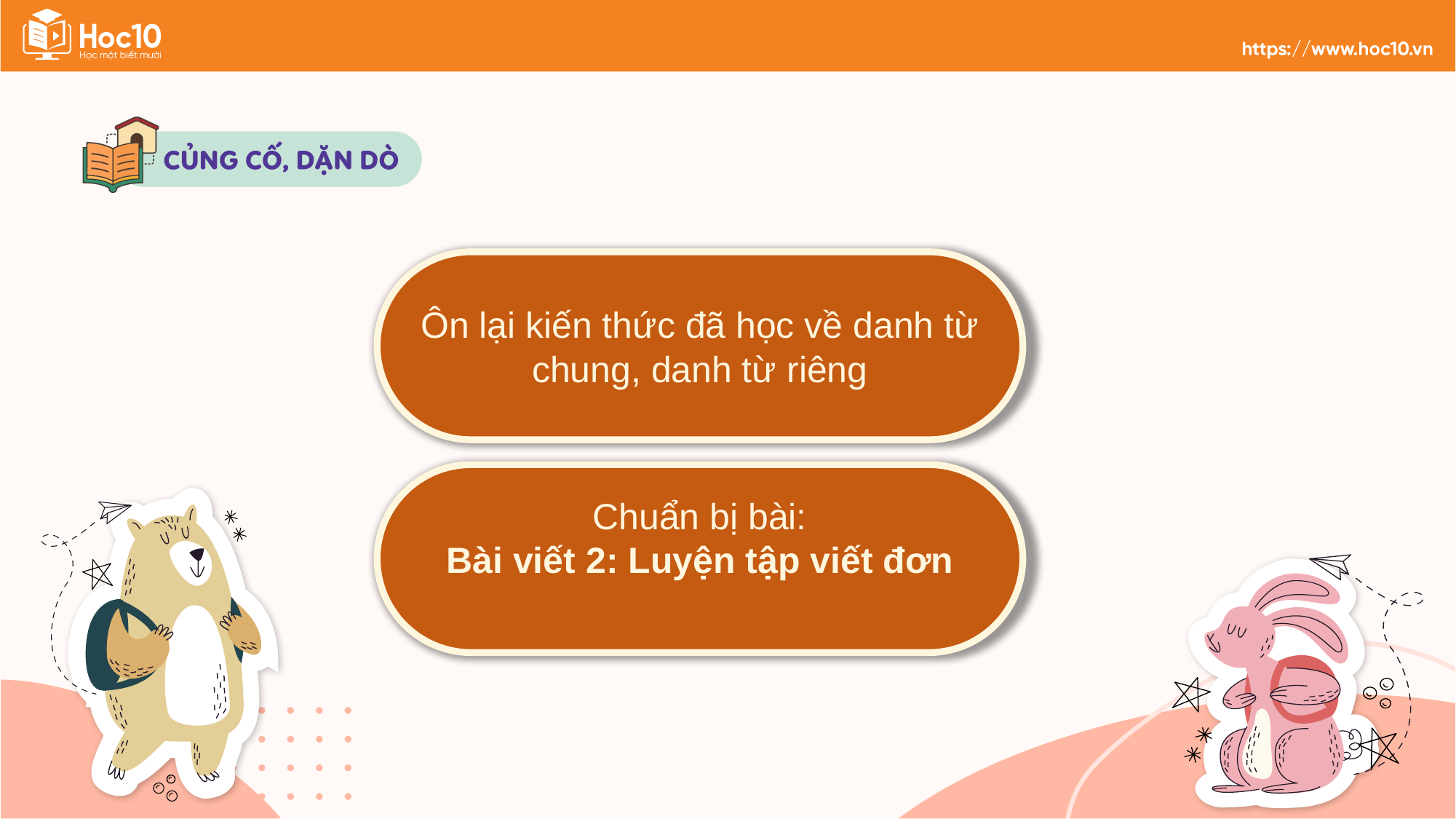

Ôn lại kiến thức đã học về danh từ chung, danh từ riêng
Chuẩn bị bài:
Bài viết 2: Luyện tập viết đơn